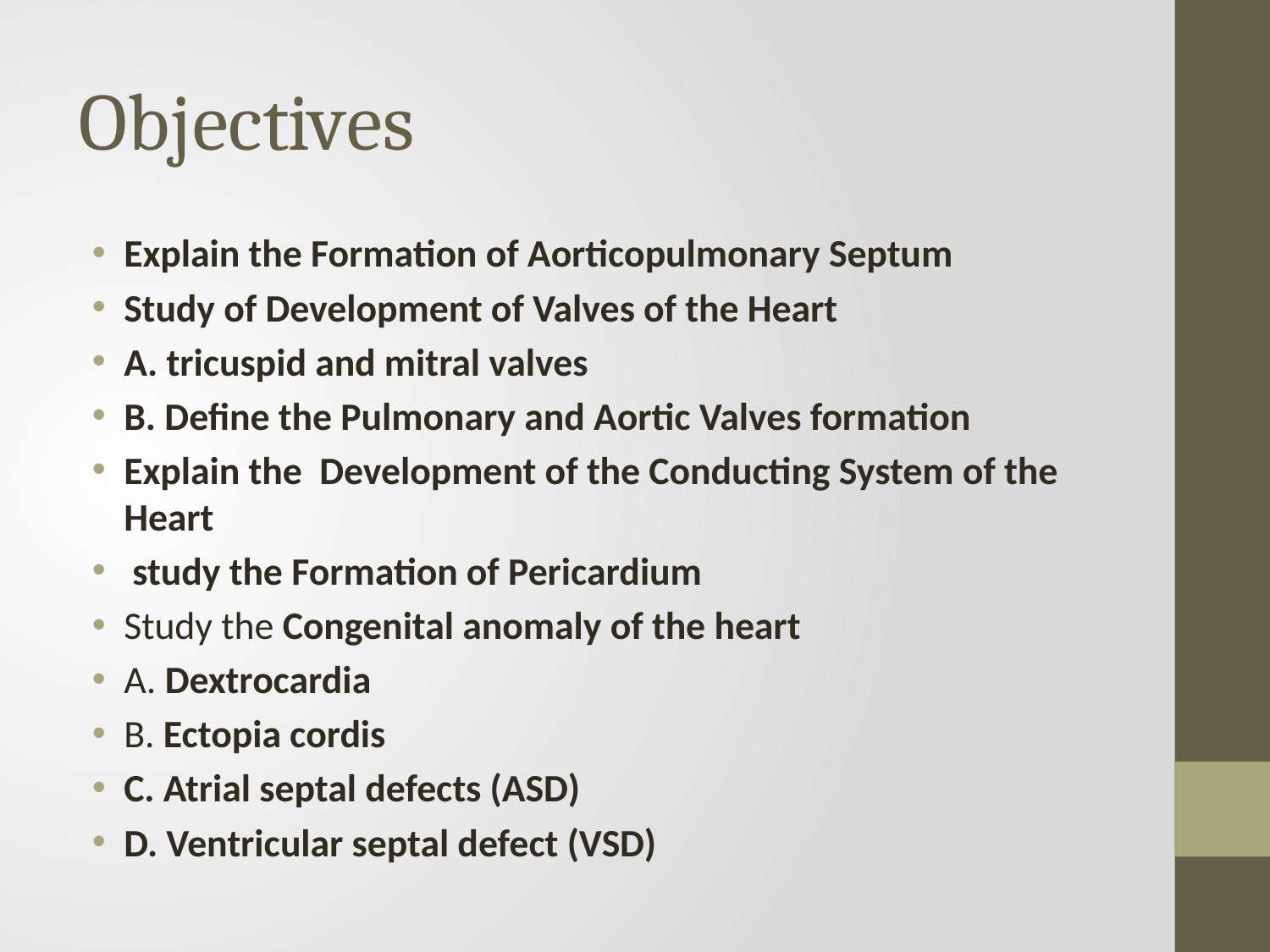

# Objectives
Explain the Formation of Aorticopulmonary Septum
Study of Development of Valves of the Heart
A. tricuspid and mitral valves
B. Define the Pulmonary and Aortic Valves formation
Explain the  Development of the Conducting System of the Heart
 study the Formation of Pericardium
Study the Congenital anomaly of the heart
A. Dextrocardia
B. Ectopia cordis
C. Atrial septal defects (ASD)
D. Ventricular septal defect (VSD)